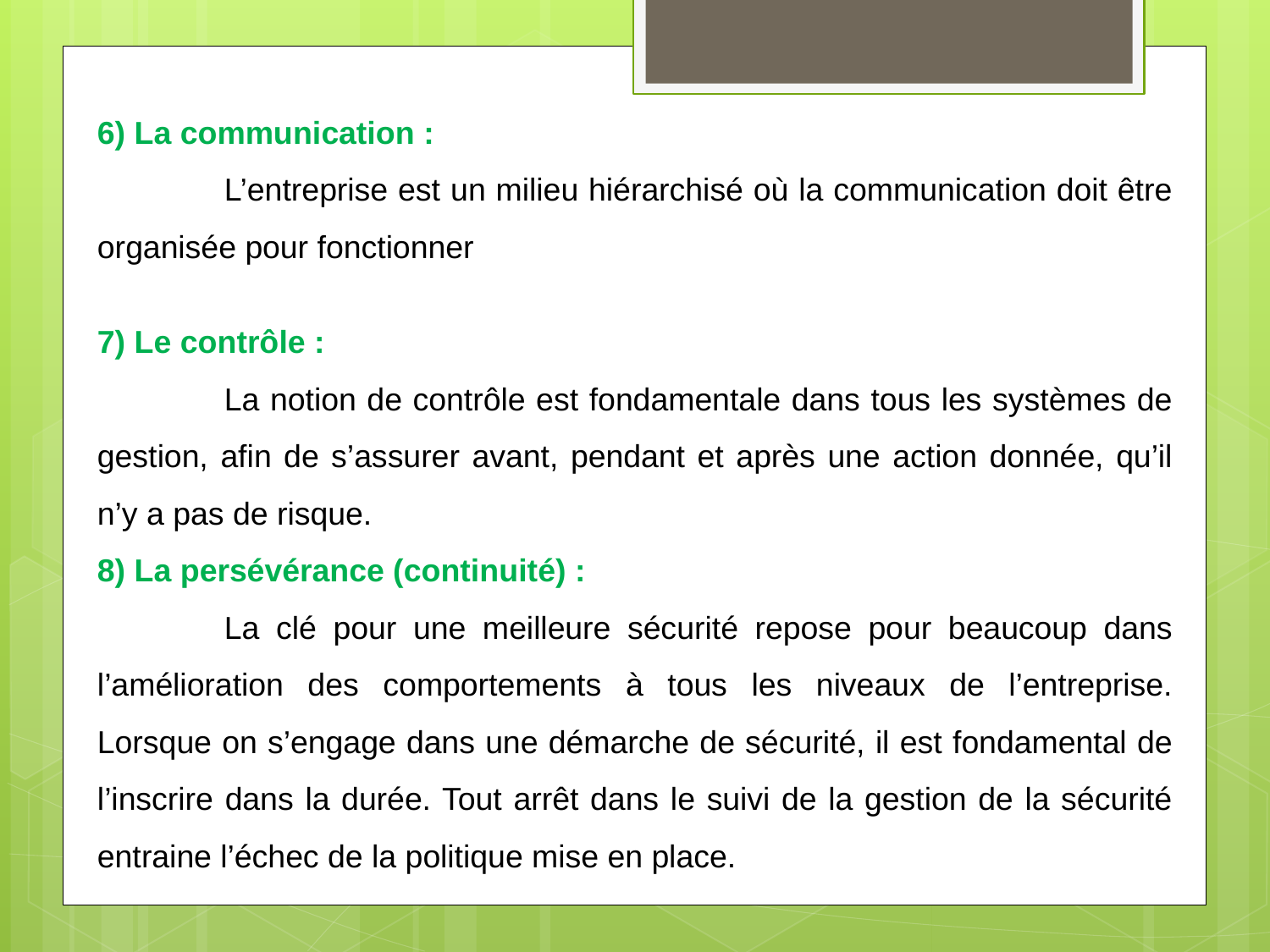

6) La communication :
	L’entreprise est un milieu hiérarchisé où la communication doit être organisée pour fonctionner

7) Le contrôle :
	La notion de contrôle est fondamentale dans tous les systèmes de gestion, afin de s’assurer avant, pendant et après une action donnée, qu’il n’y a pas de risque.
8) La persévérance (continuité) :
	La clé pour une meilleure sécurité repose pour beaucoup dans l’amélioration des comportements à tous les niveaux de l’entreprise. Lorsque on s’engage dans une démarche de sécurité, il est fondamental de l’inscrire dans la durée. Tout arrêt dans le suivi de la gestion de la sécurité entraine l’échec de la politique mise en place.